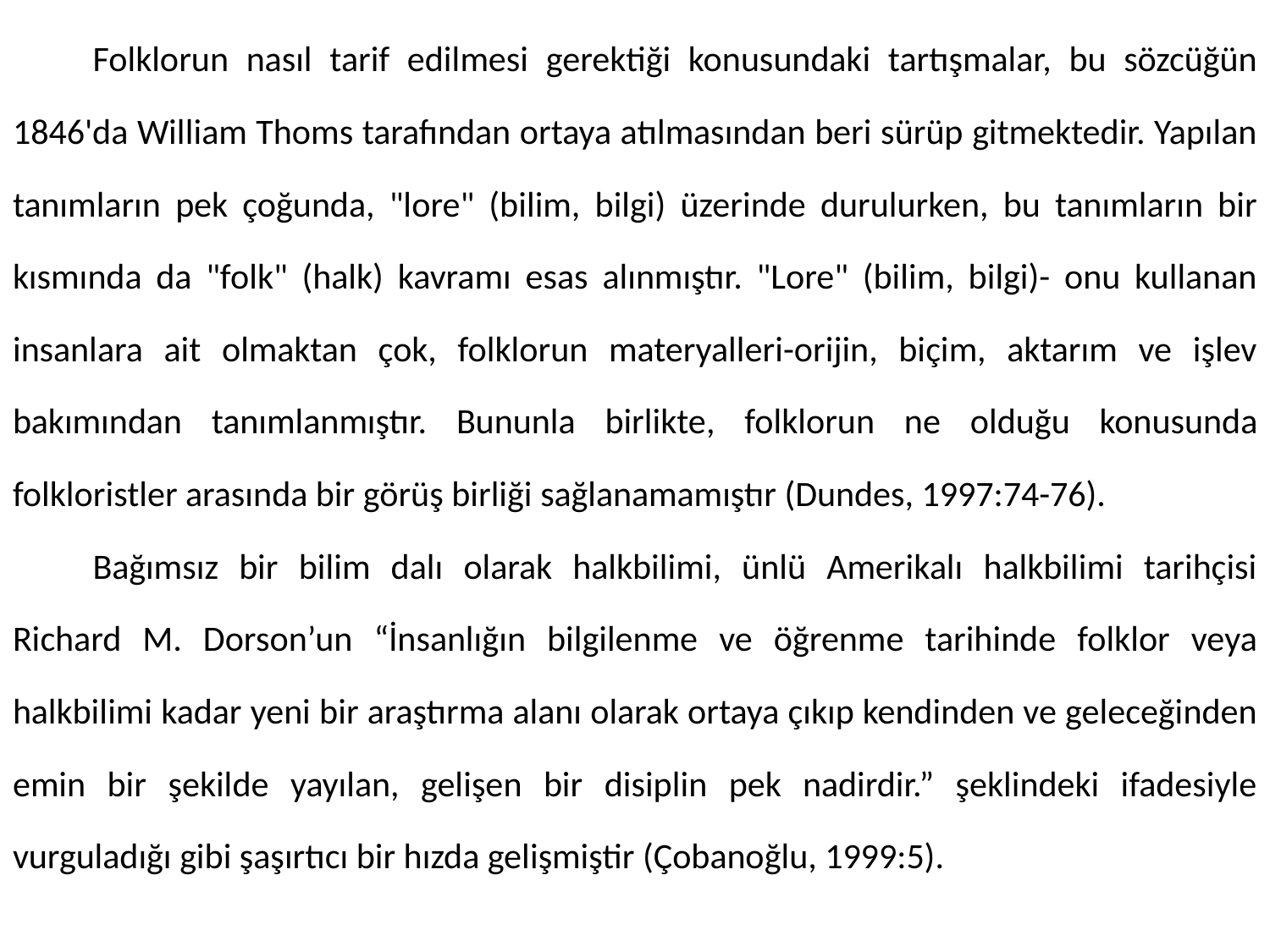

Folklorun nasıl tarif edilmesi gerektiği konusundaki tartışmalar, bu sözcüğün 1846'da William Thoms tarafından ortaya atılmasından beri sürüp gitmektedir. Yapılan tanımların pek çoğunda, "lore" (bilim, bilgi) üzerinde durulurken, bu tanımların bir kısmında da "folk" (halk) kavramı esas alınmıştır. "Lore" (bilim, bilgi)- onu kullanan insanlara ait olmaktan çok, folklorun materyalleri-orijin, biçim, aktarım ve işlev bakımından tanımlanmıştır. Bununla birlikte, folklorun ne olduğu konusunda folkloristler arasında bir görüş birliği sağlanamamıştır (Dundes, 1997:74-76).
	Bağımsız bir bilim dalı olarak halkbilimi, ünlü Amerikalı halkbilimi tarihçisi Richard M. Dorson’un “İnsanlığın bilgilenme ve öğrenme tarihinde folklor veya halkbilimi kadar yeni bir araştırma alanı olarak ortaya çıkıp kendinden ve geleceğinden emin bir şekilde yayılan, gelişen bir disiplin pek nadirdir.” şeklindeki ifadesiyle vurguladığı gibi şaşırtıcı bir hızda gelişmiştir (Çobanoğlu, 1999:5).